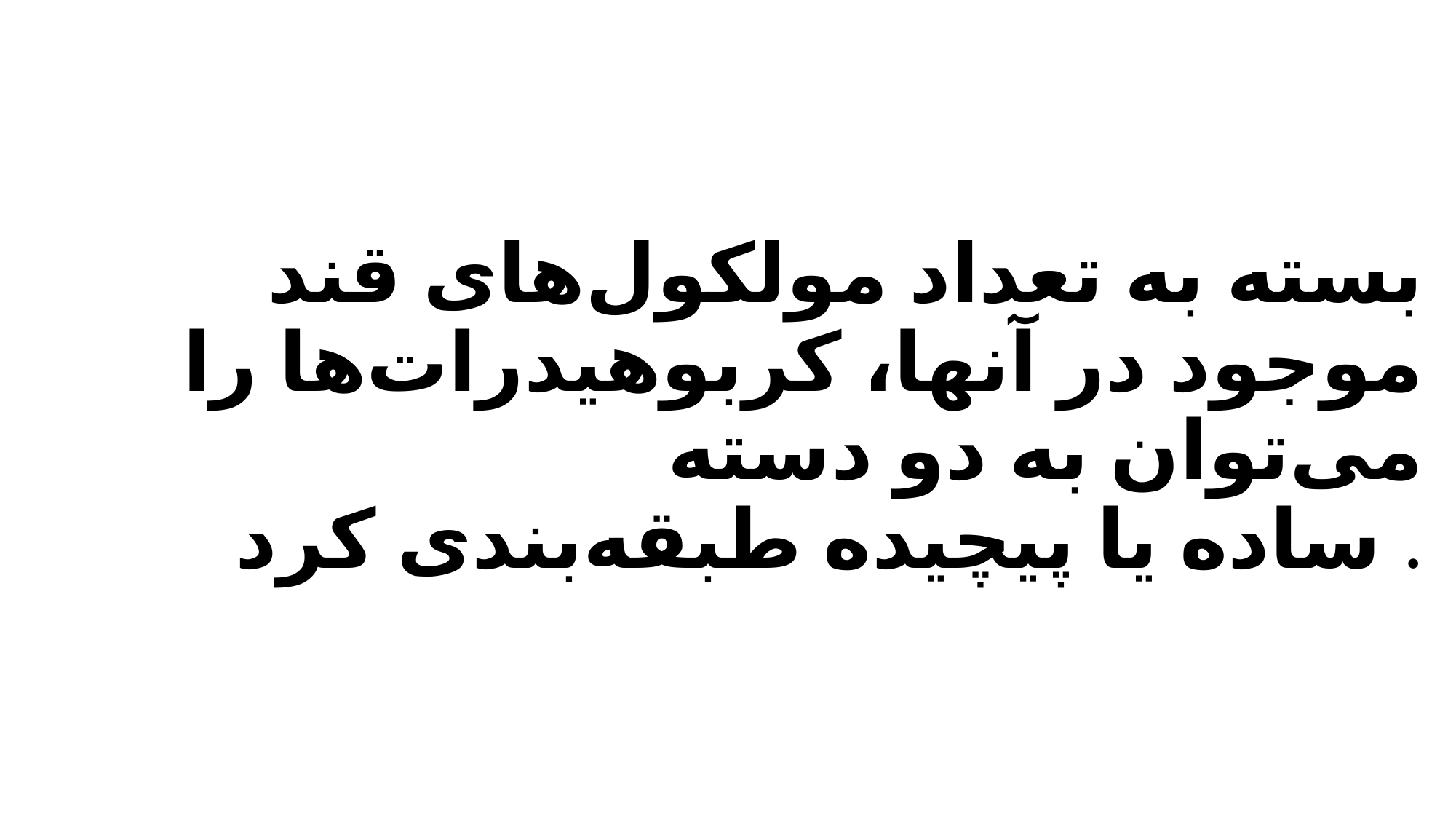

# بسته به تعداد مولکول‌های قند موجود در آنها، کربوهیدرات‌ها را می‌توان به دو دسته ساده یا پیچیده طبقه‌بندی کرد .